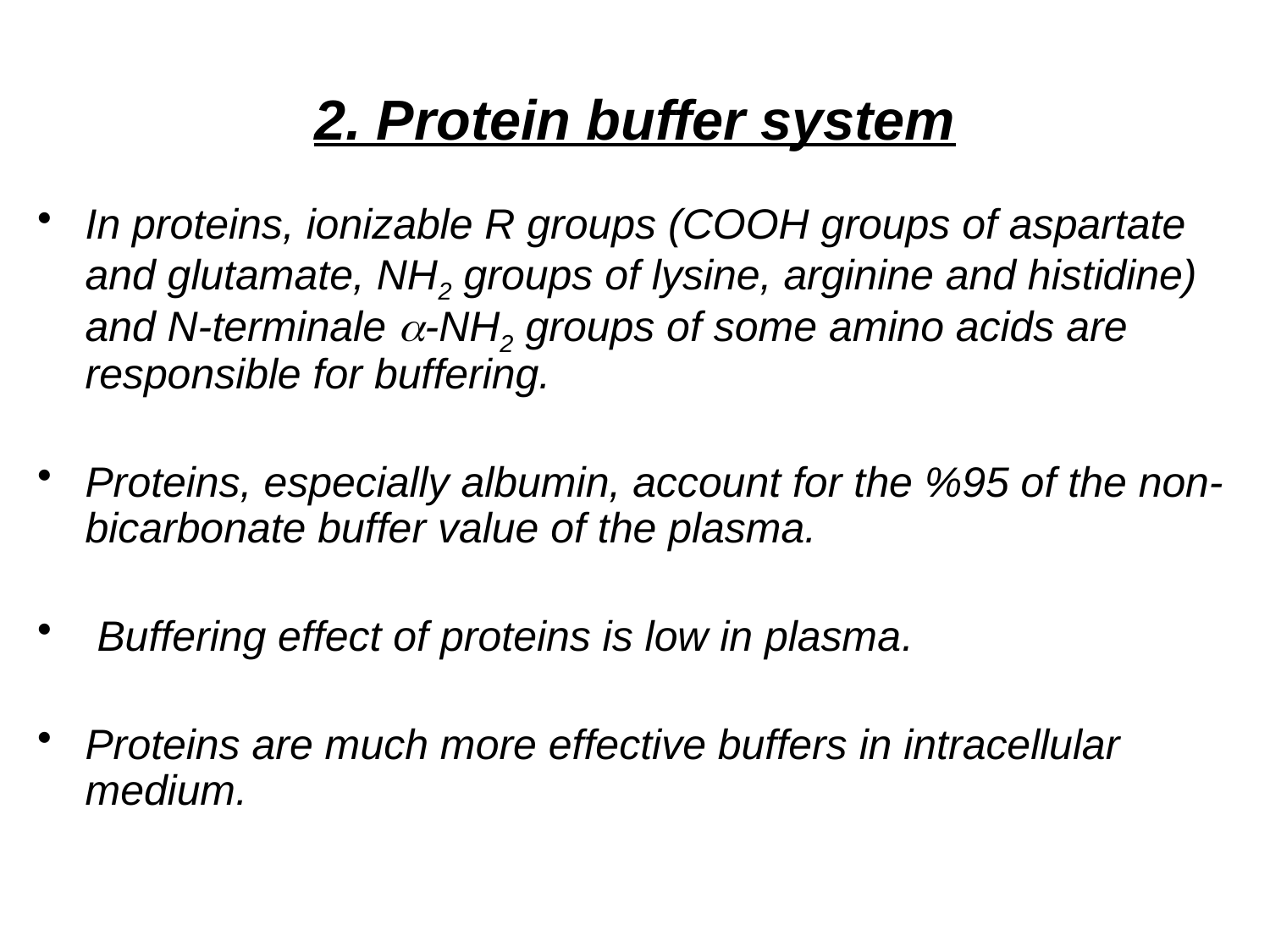

# 2. Protein buffer system
In proteins, ionizable R groups (COOH groups of aspartate and glutamate, NH2 groups of lysine, arginine and histidine) and N-terminale α-NH2 groups of some amino acids are responsible for buffering.

Proteins, especially albumin, account for the %95 of the non-bicarbonate buffer value of the plasma.

 Buffering effect of proteins is low in plasma.

Proteins are much more effective buffers in intracellular medium.